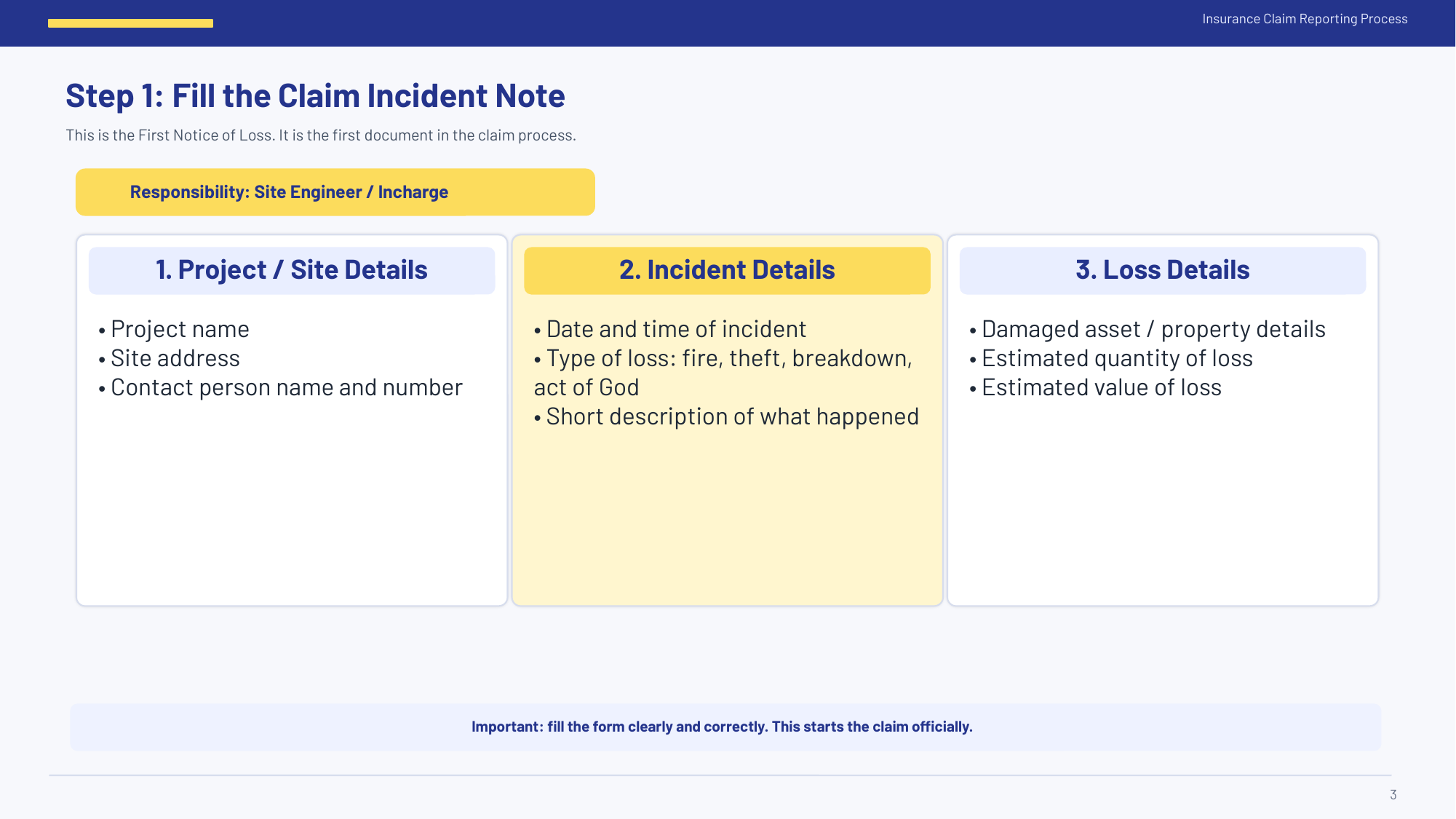

Step 1: Fill the Claim Incident Note
This is the First Notice of Loss. It is the first document in the claim process.

Responsibility: Site Engineer / Incharge

1. Project / Site Details
2. Incident Details
3. Loss Details
• Project name
• Site address
• Contact person name and number
• Date and time of incident
• Type of loss: fire, theft, breakdown, act of God
• Short description of what happened
• Damaged asset / property details
• Estimated quantity of loss
• Estimated value of loss

Important: fill the form clearly and correctly. This starts the claim officially.
3